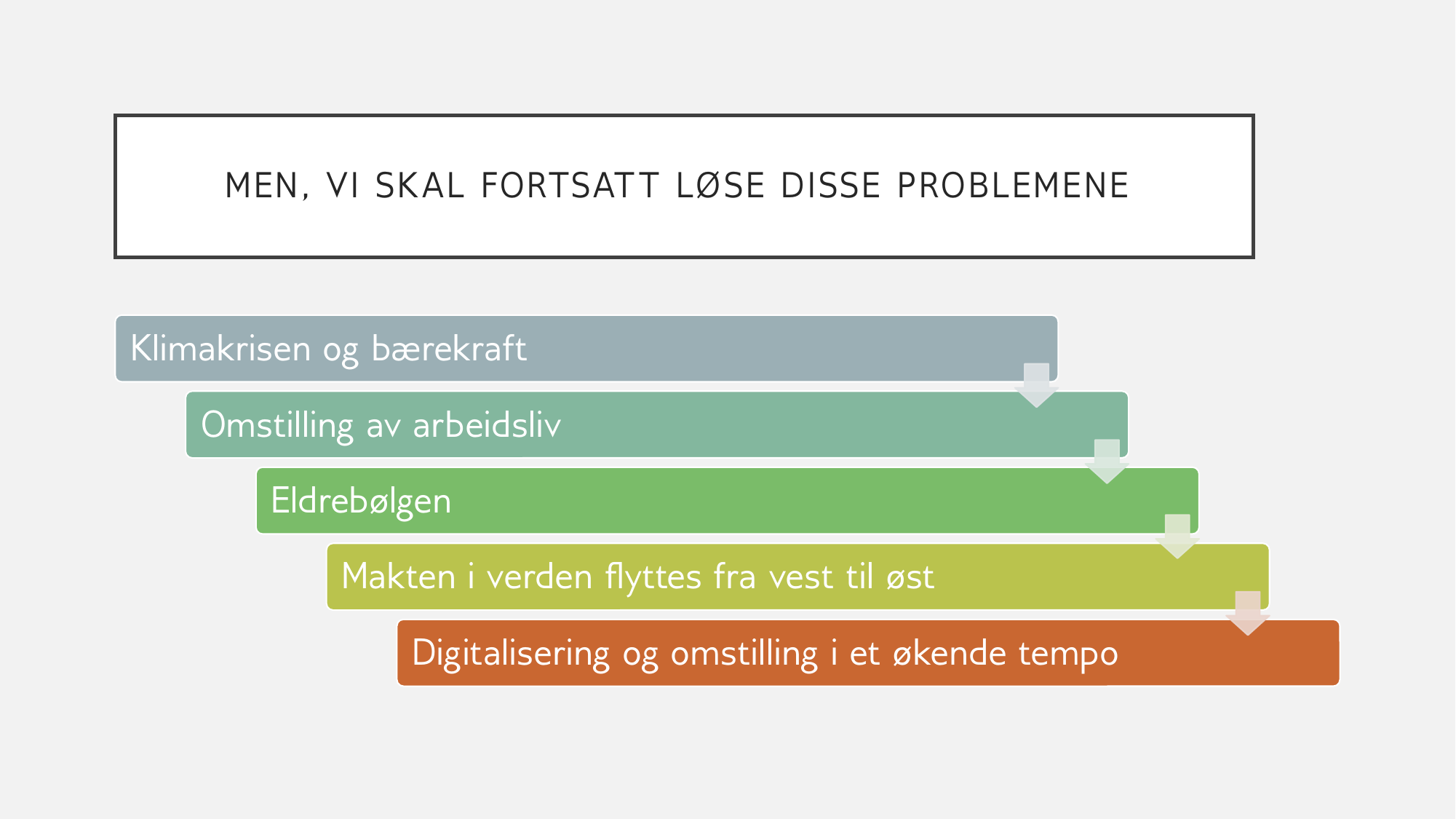

# MEN, vi skal fortsatt løse disse problemene
Klimakrisen og bærekraft
Omstilling av arbeidsliv
Eldrebølgen
Makten i verden flyttes fra vest til øst
Digitalisering og omstilling i et økende tempo